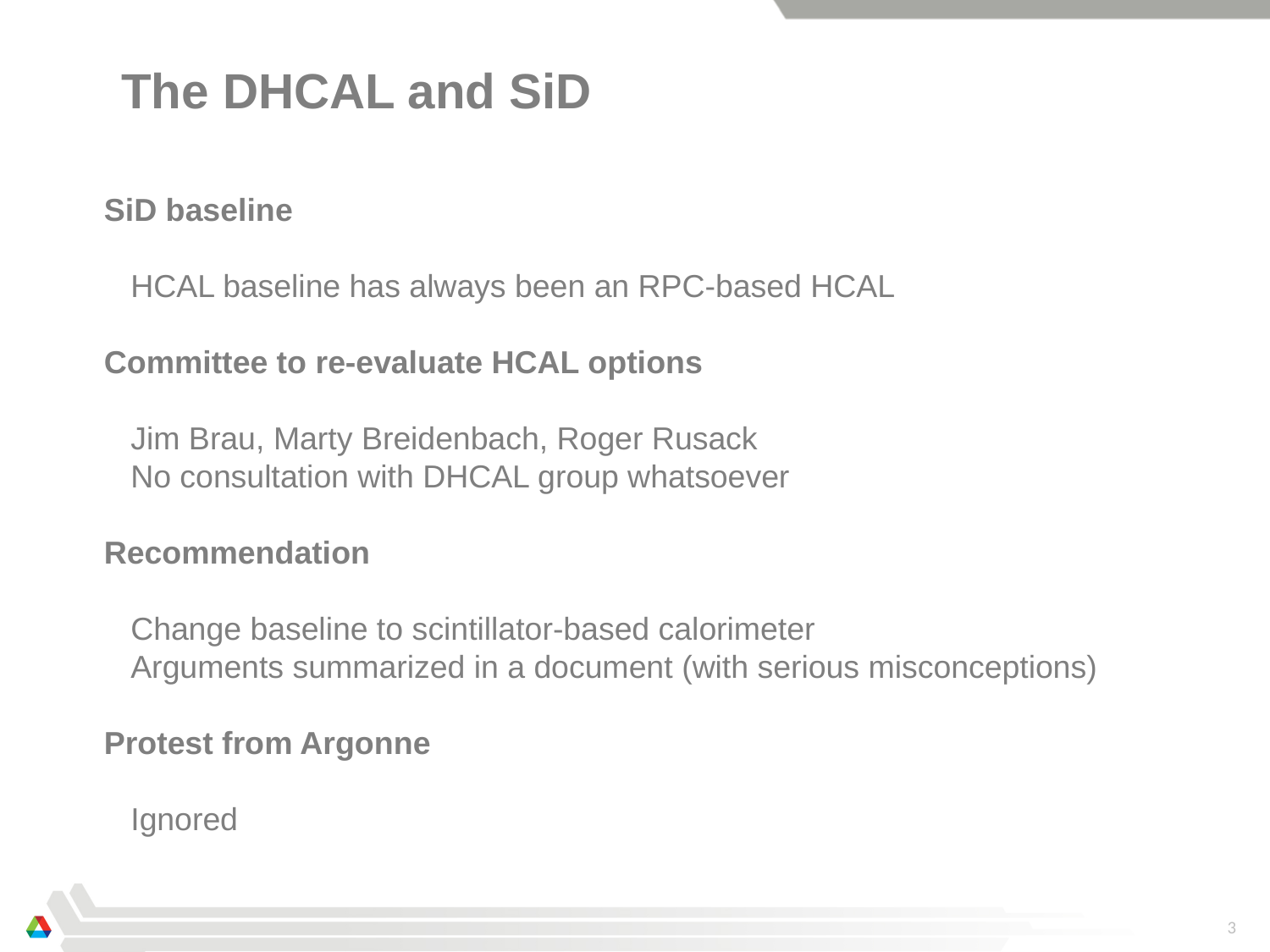

The DHCAL and SiD
SiD baseline

   HCAL baseline has always been an RPC-based HCAL

Committee to re-evaluate HCAL options

   Jim Brau, Marty Breidenbach, Roger Rusack
   No consultation with DHCAL group whatsoever

Recommendation

   Change baseline to scintillator-based calorimeter
   Arguments summarized in a document (with serious misconceptions)

Protest from Argonne

   Ignored
3